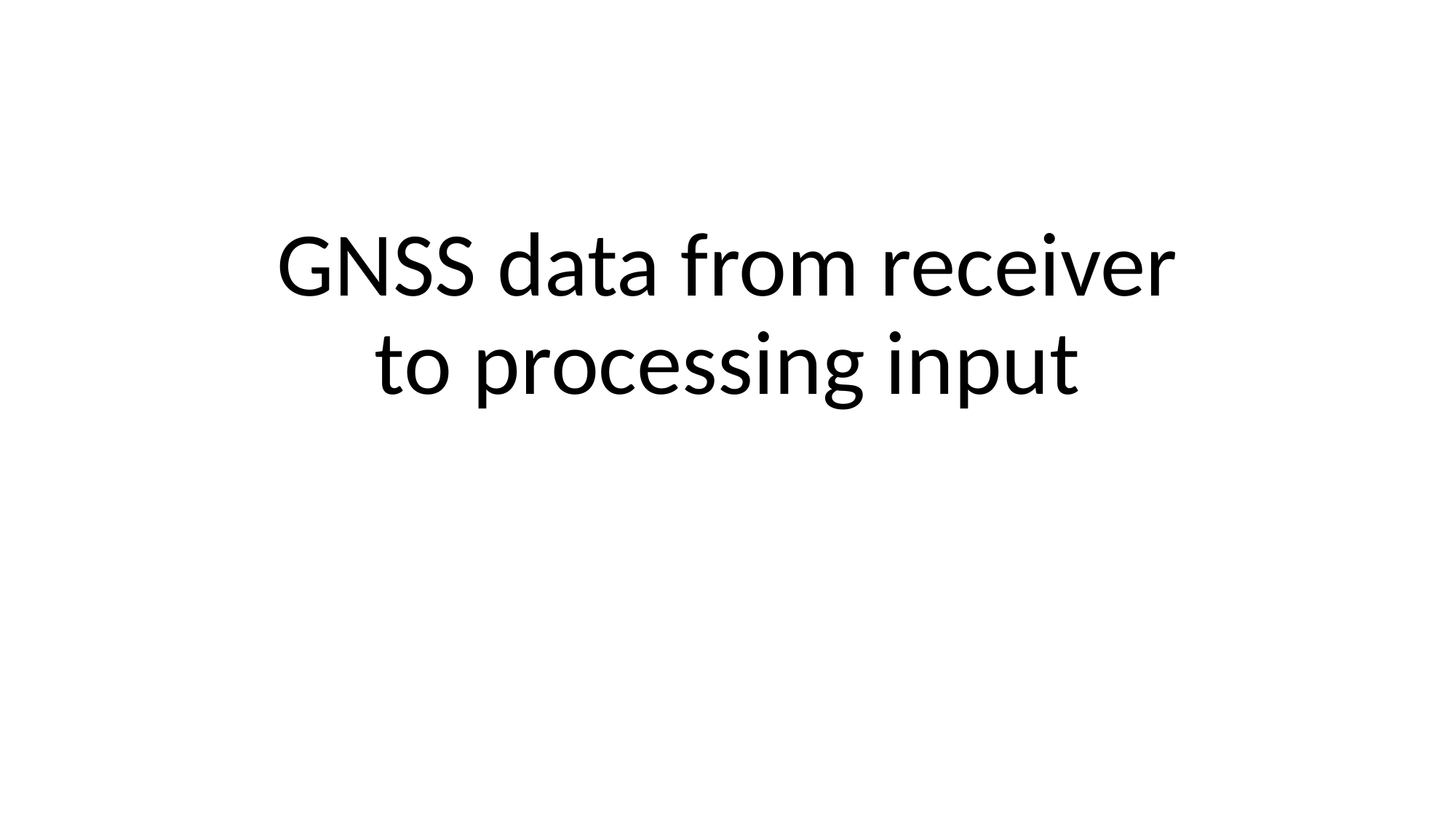

# GNSS data from receiver to processing input